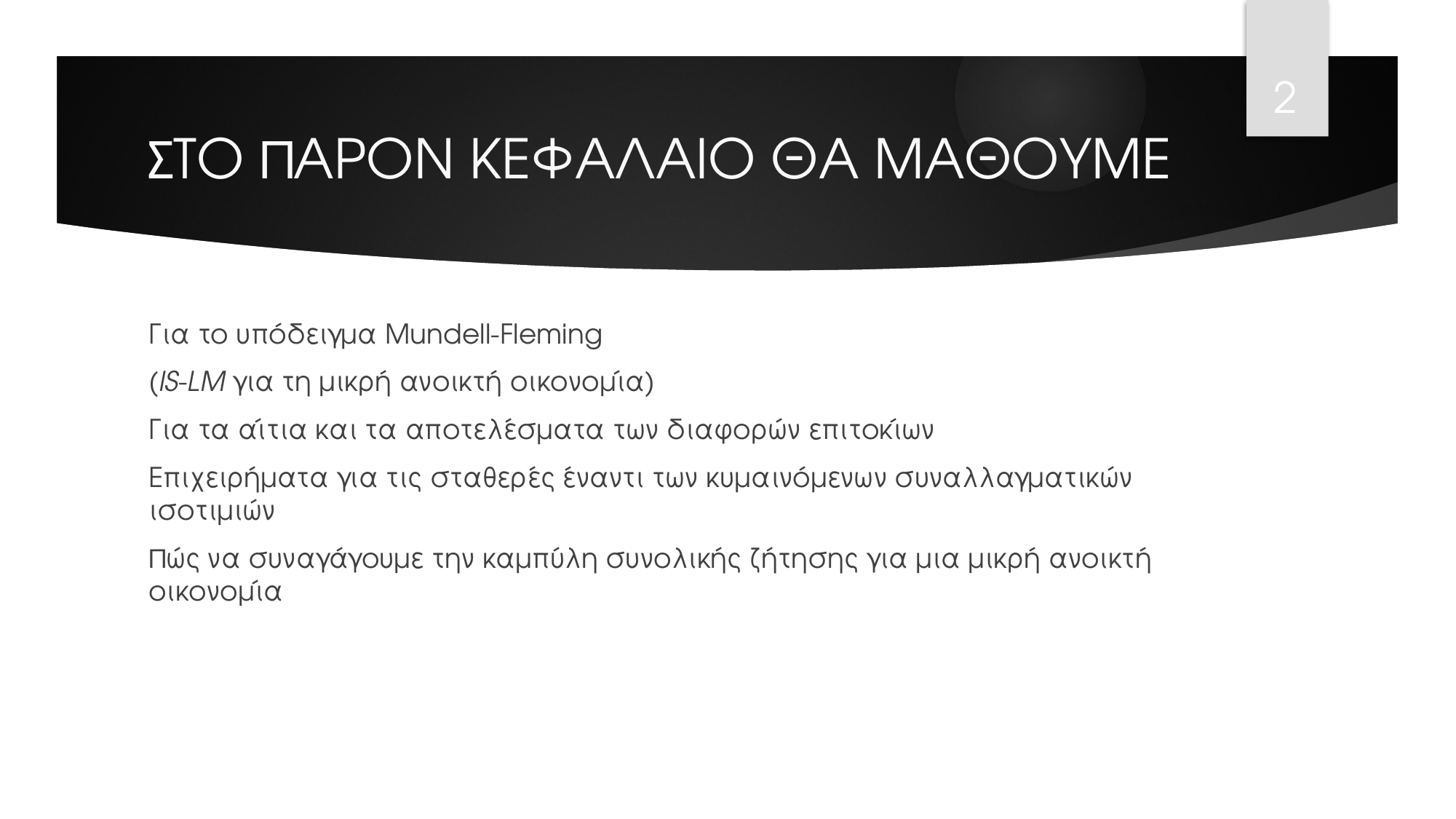

2
# ΣΤΟ ΠΑΡΟΝ ΚΕΦΑΛΑΙΟ ΘΑ ΜΑΘΟΥΜΕ
Για το υπόδειγμα Mundell-Fleming
(IS-LM για τη μικρή ανοικτή οικονομία)
Για τα αίτια και τα αποτελέσματα των διαφορών επιτοκίων
Επιχειρήματα για τις σταθερές έναντι των κυμαινόμενων συναλλαγματικών ισοτιμιών
Πώς να συναγάγουμε την καμπύλη συνολικής ζήτησης για μια μικρή ανοικτή οικονομία